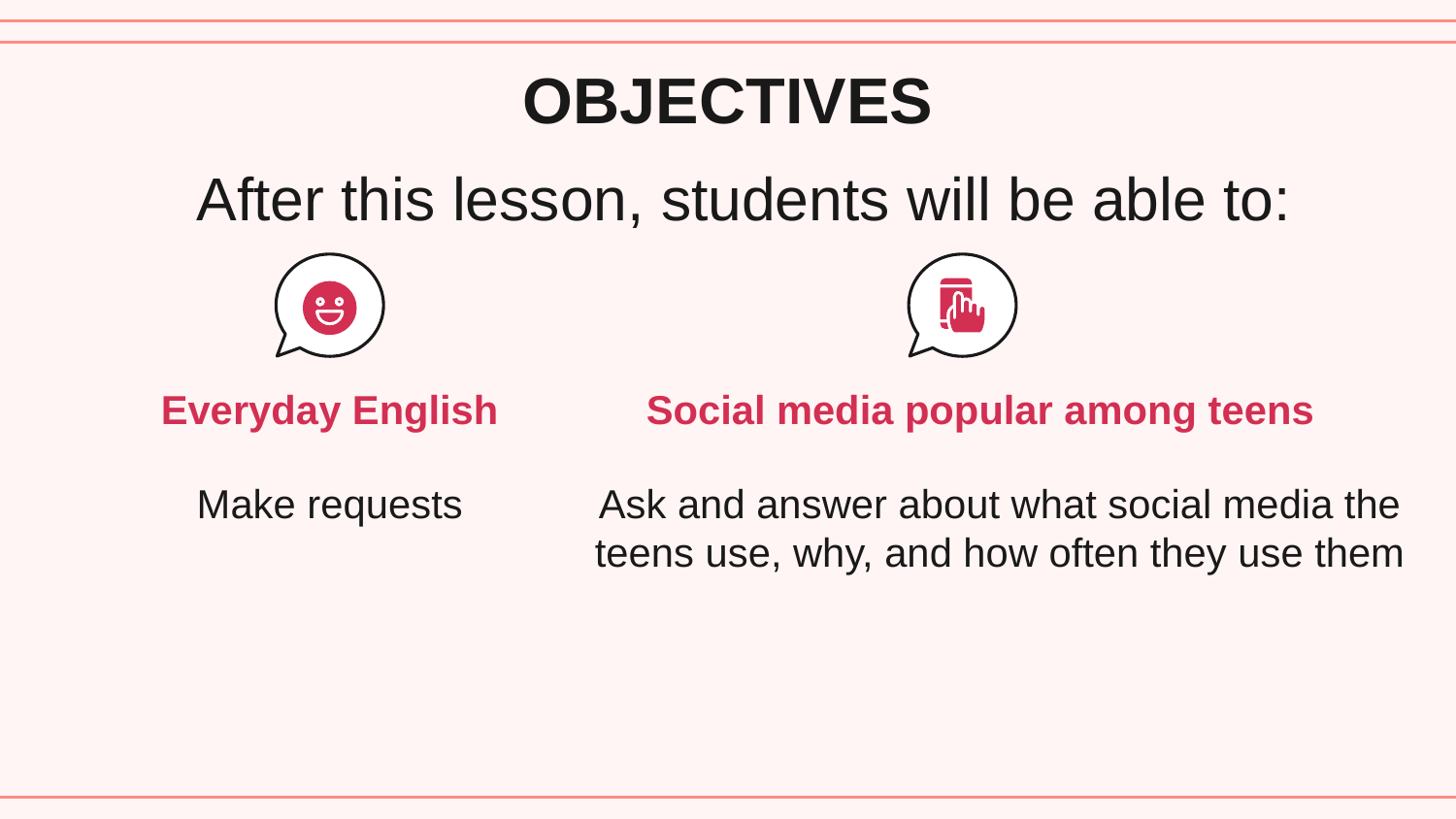

# OBJECTIVES
After this lesson, students will be able to:

Social media popular among teens
Everyday English
Make requests
Ask and answer about what social media the teens use, why, and how often they use them